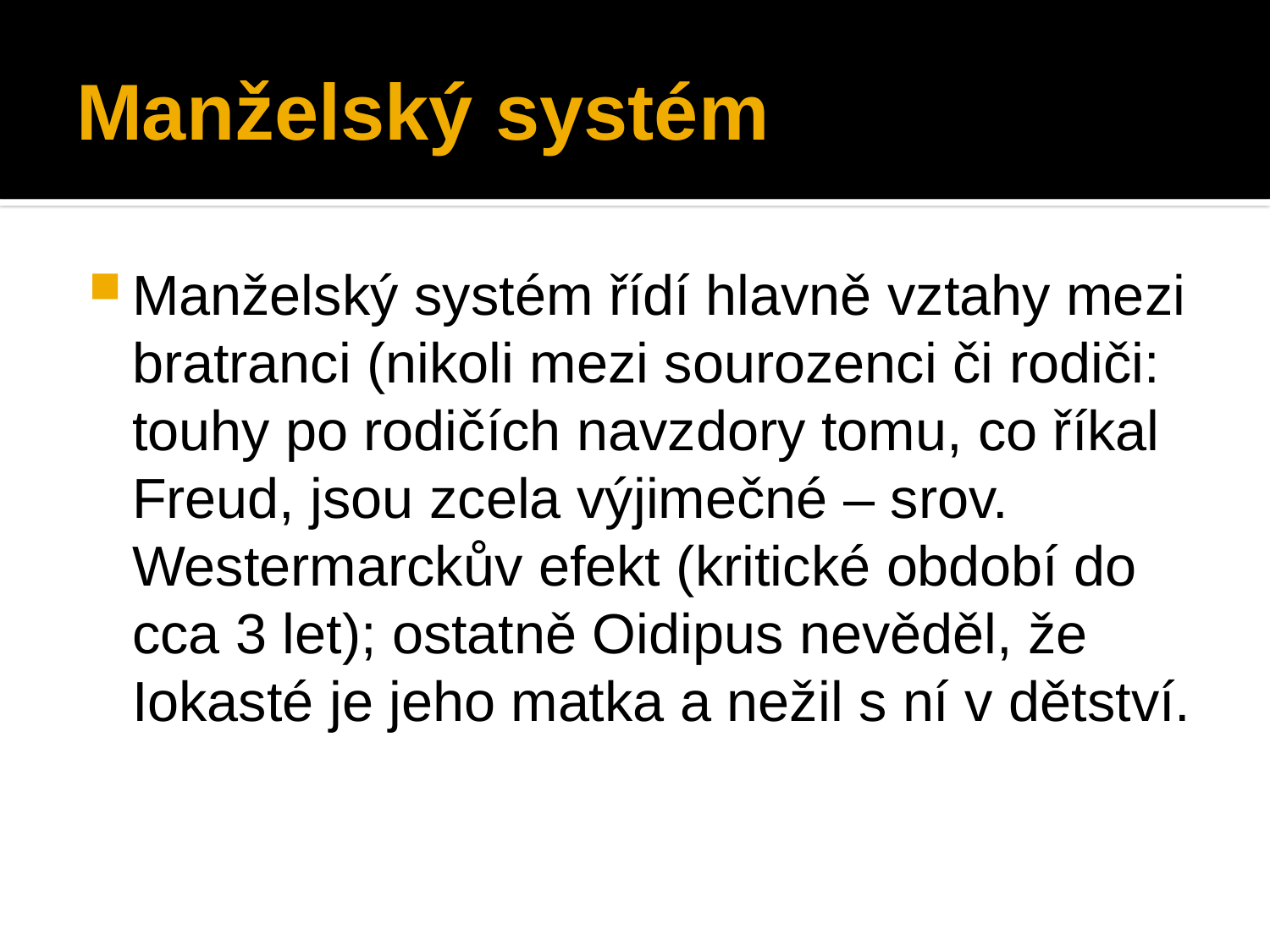

# Manželský systém
Manželský systém řídí hlavně vztahy mezi bratranci (nikoli mezi sourozenci či rodiči: touhy po rodičích navzdory tomu, co říkal Freud, jsou zcela výjimečné – srov. Westermarckův efekt (kritické období do cca 3 let); ostatně Oidipus nevěděl, že Iokasté je jeho matka a nežil s ní v dětství.